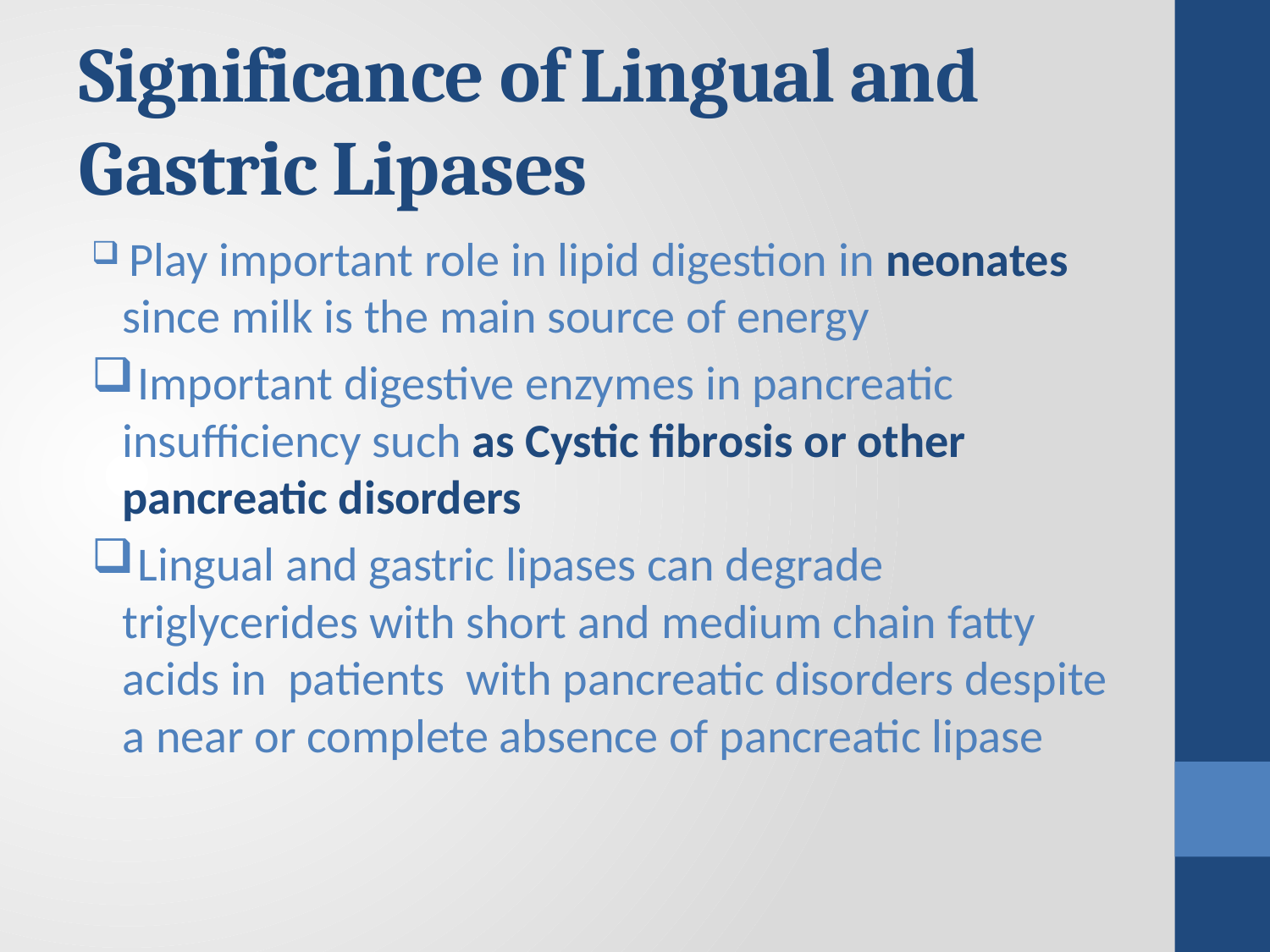

# Significance of Lingual and Gastric Lipases
 Play important role in lipid digestion in neonates since milk is the main source of energy
 Important digestive enzymes in pancreatic insufficiency such as Cystic fibrosis or other pancreatic disorders
 Lingual and gastric lipases can degrade triglycerides with short and medium chain fatty acids in  patients  with pancreatic disorders despite a near or complete absence of pancreatic lipase